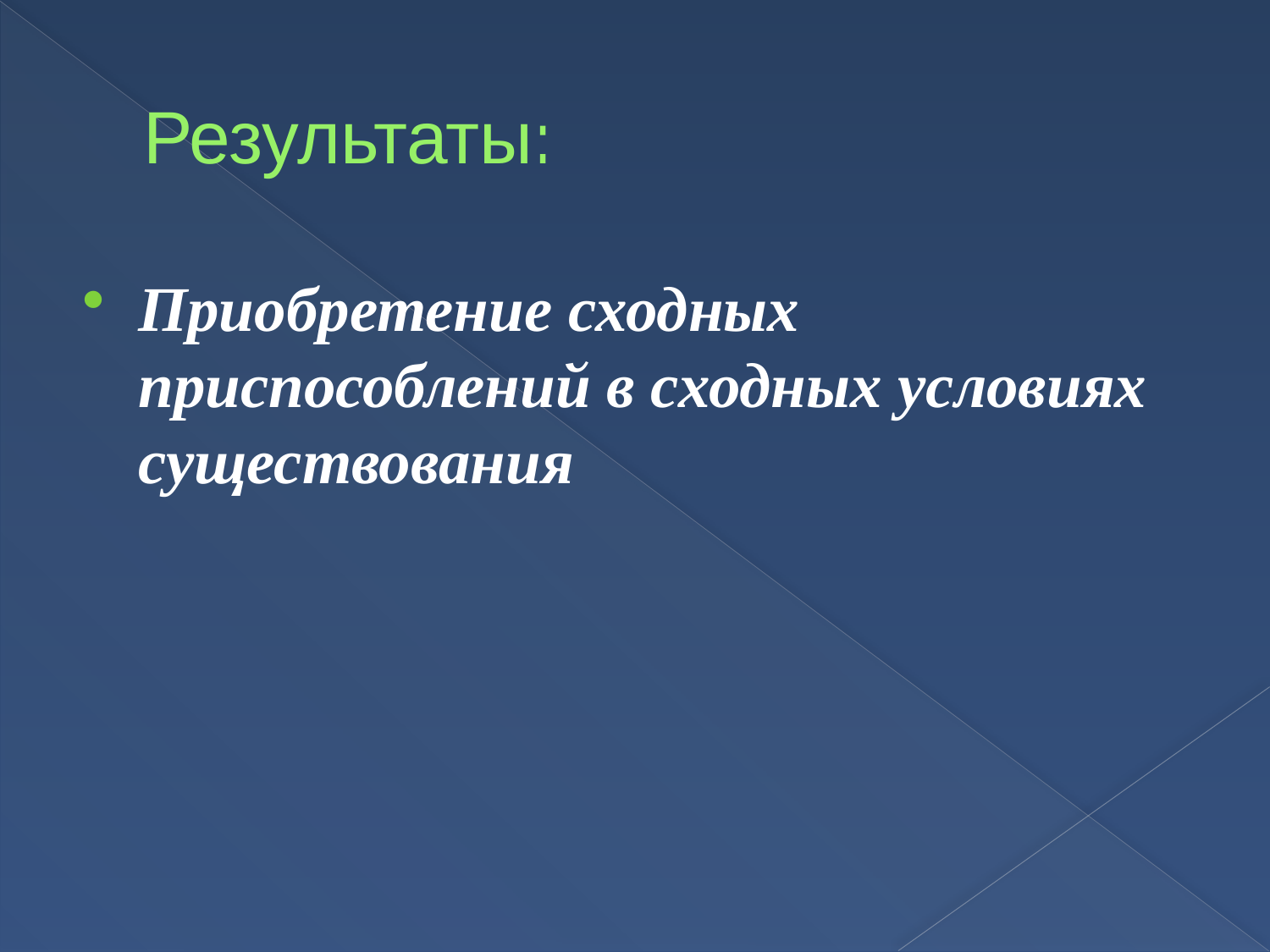

# Результаты:
Приобретение сходных приспособлений в сходных условиях существования